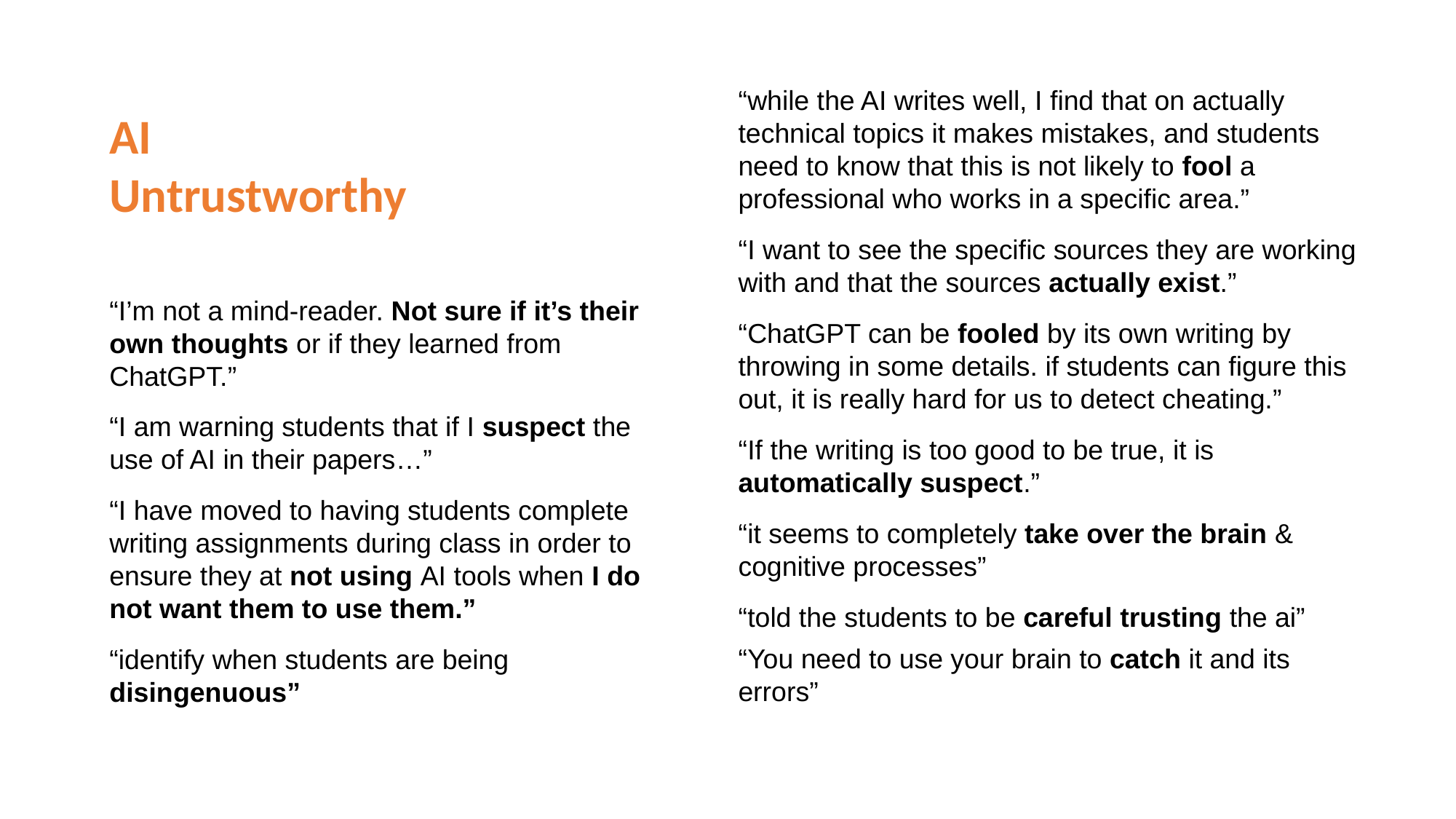

“while the AI writes well, I find that on actually technical topics it makes mistakes, and students need to know that this is not likely to fool a professional who works in a specific area.”
“I want to see the specific sources they are working with and that the sources actually exist.”
“ChatGPT can be fooled by its own writing by throwing in some details. if students can figure this out, it is really hard for us to detect cheating.”
“If the writing is too good to be true, it is automatically suspect.”
“it seems to completely take over the brain & cognitive processes”
“told the students to be careful trusting the ai”
“You need to use your brain to catch it and its errors”
AI
Untrustworthy
AI
Trustworthy
Me
Untrustworthy
Me
Trustworthy
“I’m not a mind-reader. Not sure if it’s their own thoughts or if they learned from ChatGPT.”
“I am warning students that if I suspect the use of AI in their papers…”
“I have moved to having students complete writing assignments during class in order to ensure they at not using AI tools when I do not want them to use them.”
“identify when students are being disingenuous”

Expert
Untrustworthy
Expert
Untrustworthy